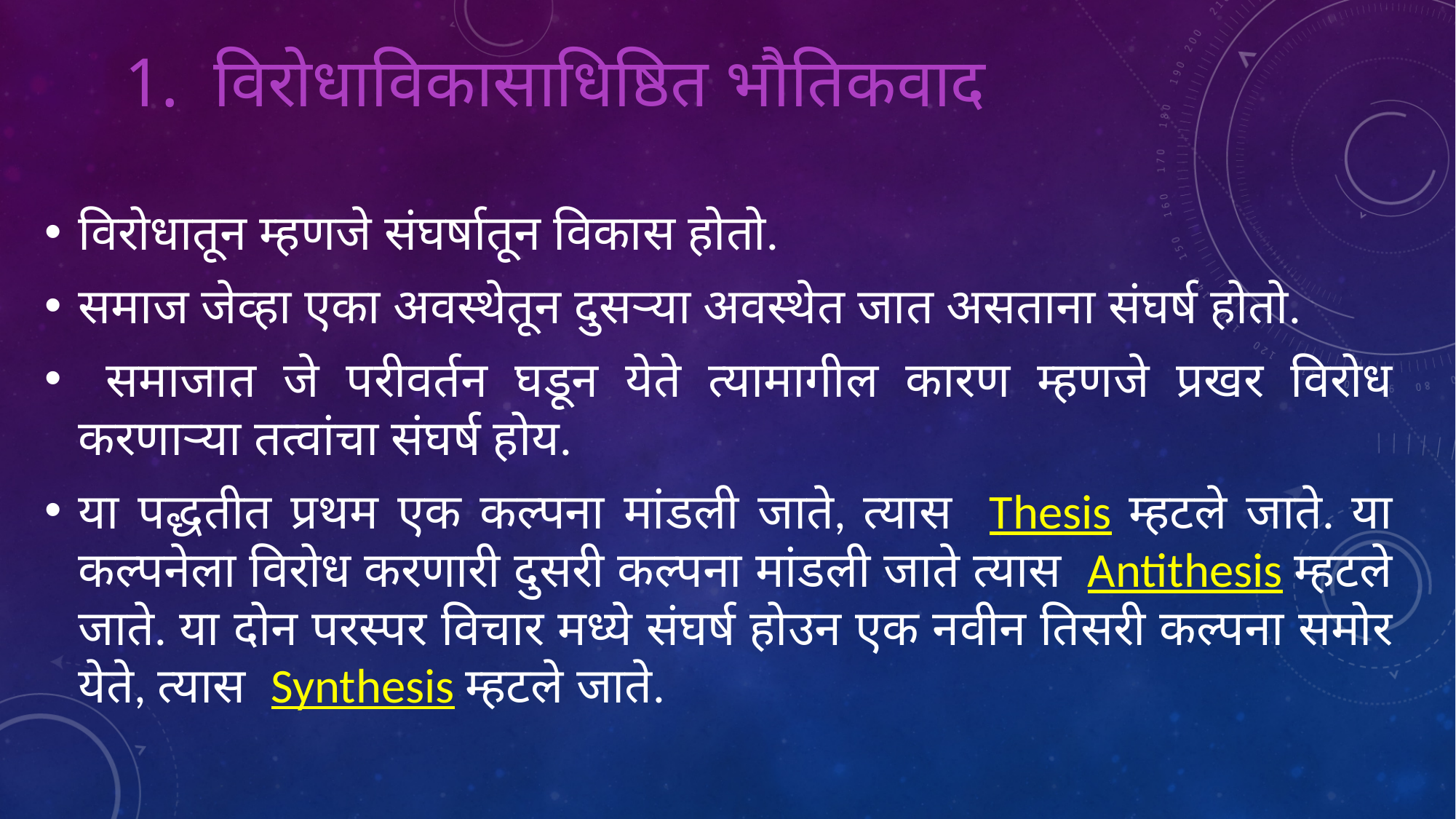

# विरोधाविकासाधिष्ठित भौतिकवाद
विरोधातून म्हणजे संघर्षातून विकास होतो.
समाज जेव्हा एका अवस्थेतून दुसऱ्या अवस्थेत जात असताना संघर्ष होतो.
 समाजात जे परीवर्तन घडून येते त्यामागील कारण म्हणजे प्रखर विरोध करणाऱ्या तत्वांचा संघर्ष होय.
या पद्धतीत प्रथम एक कल्पना मांडली जाते, त्यास  Thesis म्हटले जाते. या कल्पनेला विरोध करणारी दुसरी कल्पना मांडली जाते त्यास  Antithesis म्हटले जाते. या दोन परस्पर विचार मध्ये संघर्ष होउन एक नवीन तिसरी कल्पना समोर येते, त्यास  Synthesis म्हटले जाते.